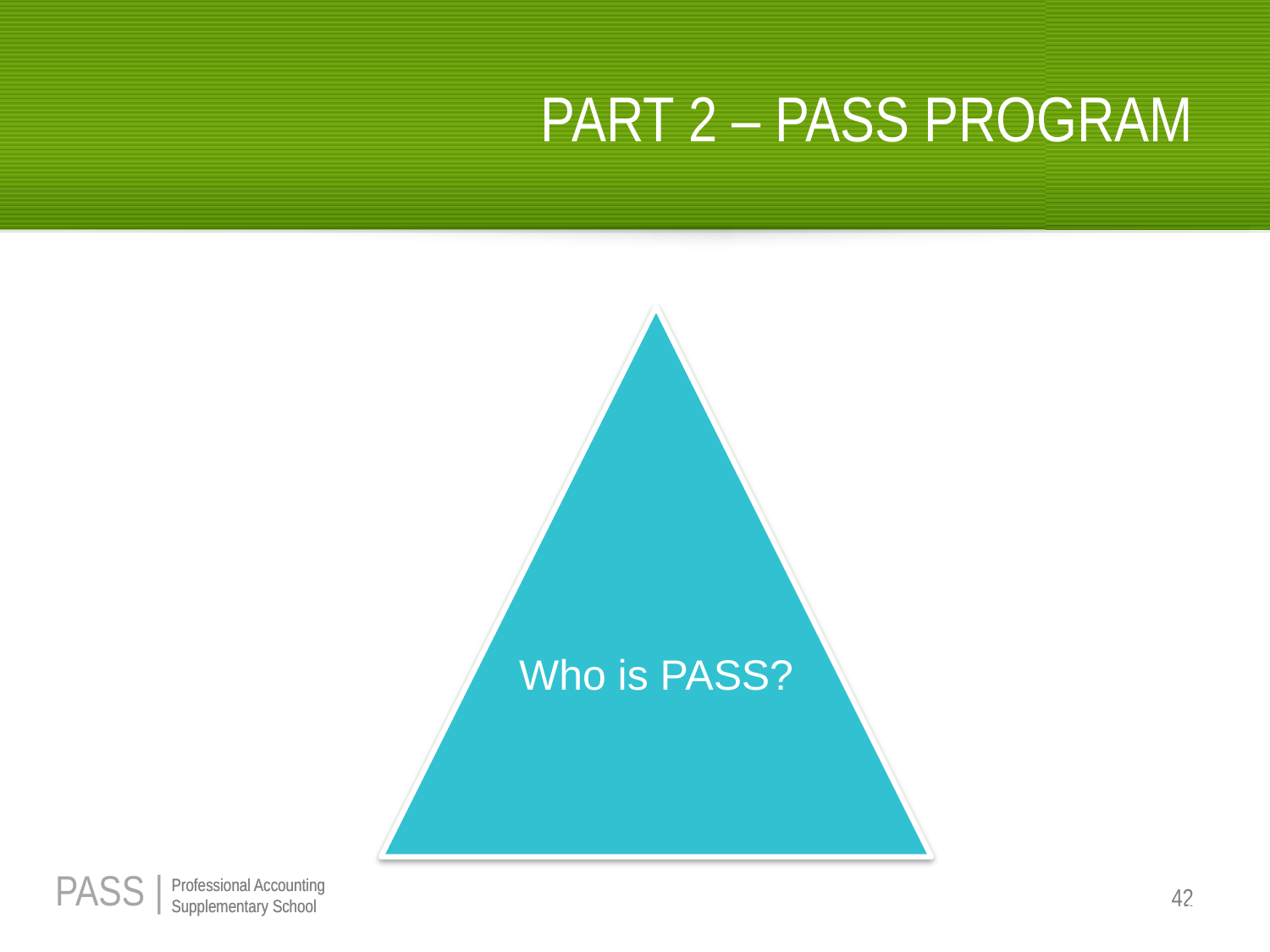

# PART 2 – PASS PROGRAM

Who is PASS?

42

42